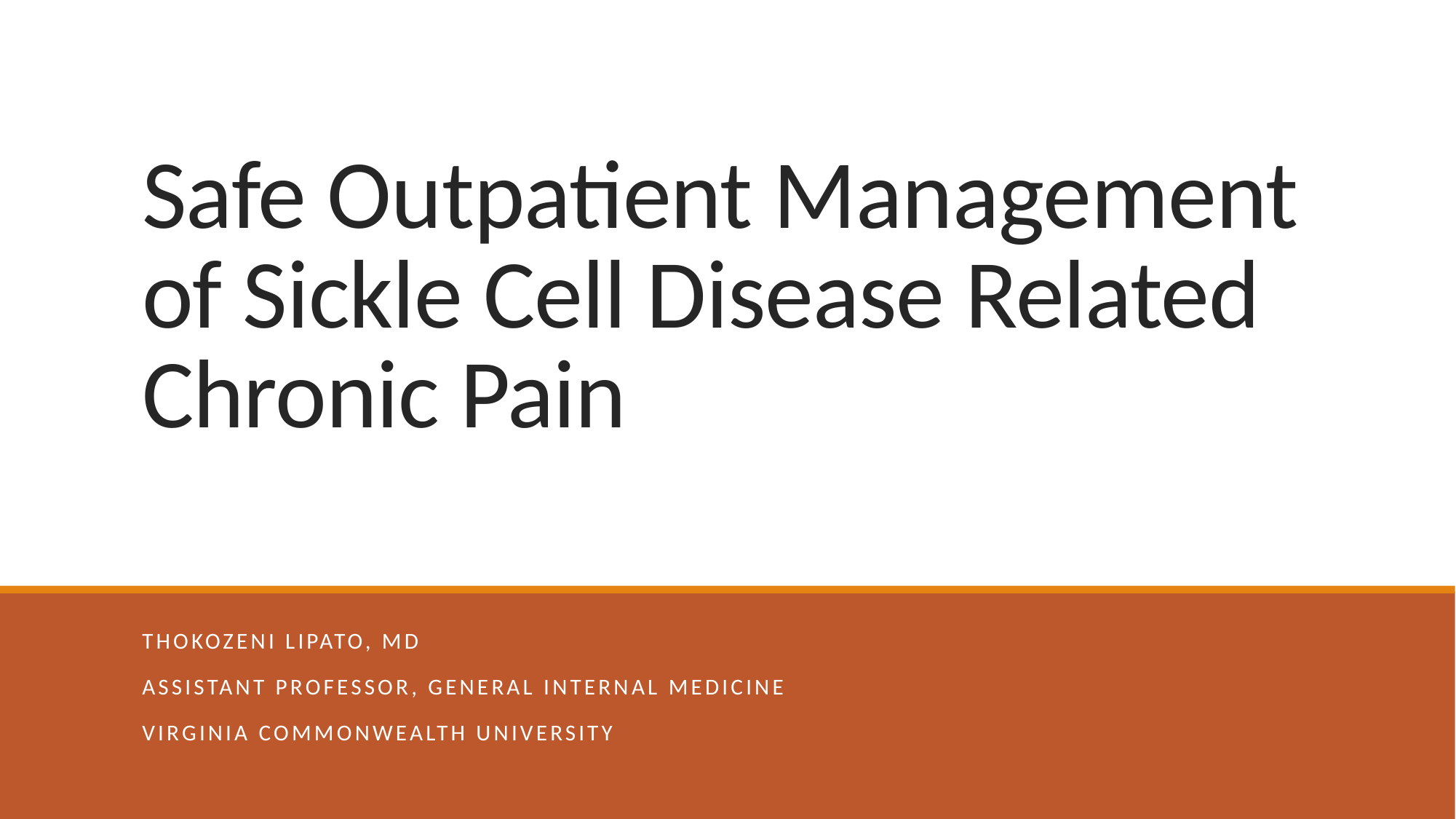

# Safe Outpatient Management of Sickle Cell Disease Related Chronic Pain

Thokozeni Lipato, MD
Assistant Professor, General Internal Medicine
Virginia Commonwealth University